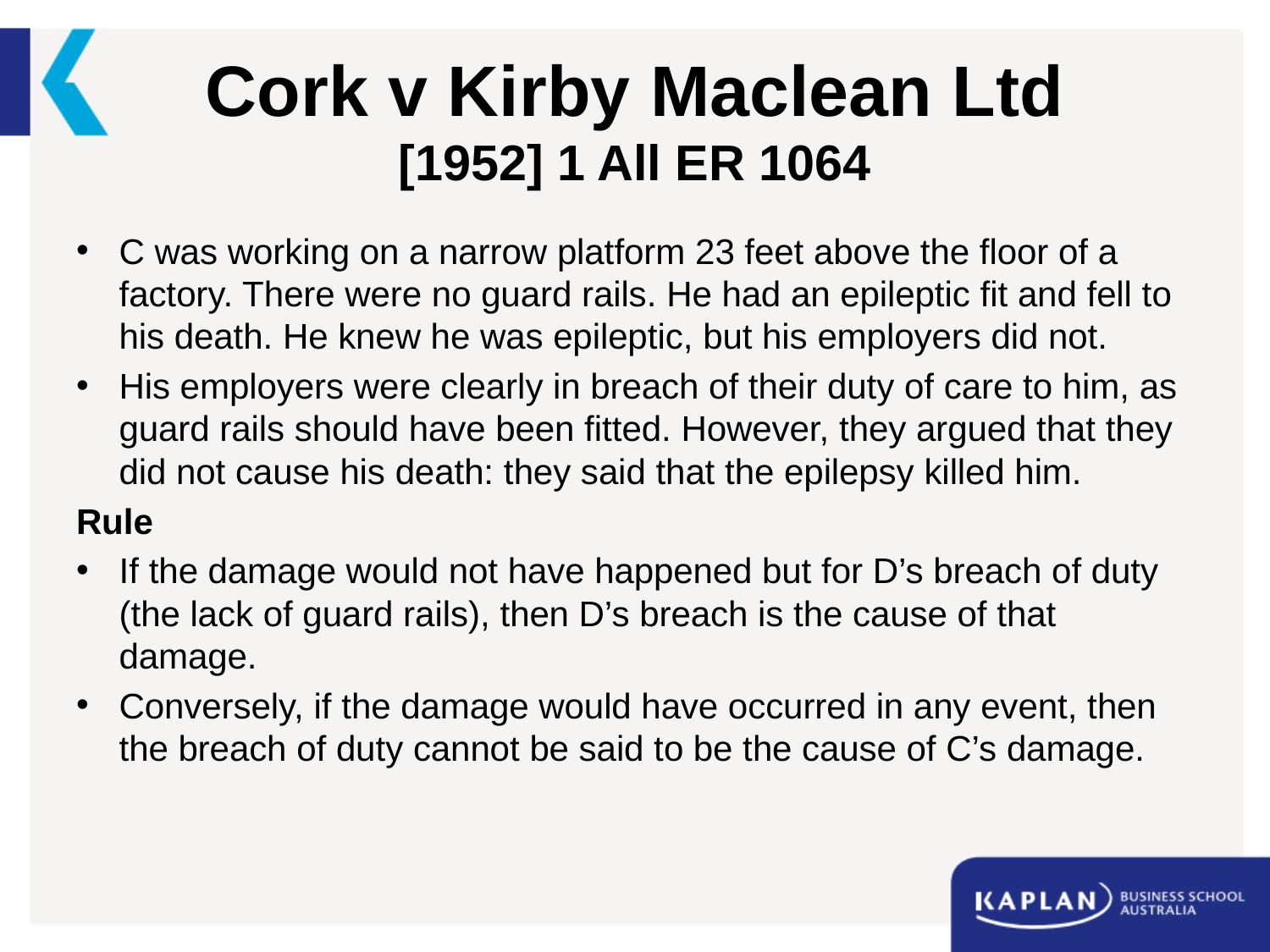

# Cork v Kirby Maclean Ltd [1952] 1 All ER 1064
C was working on a narrow platform 23 feet above the floor of a factory. There were no guard rails. He had an epileptic fit and fell to his death. He knew he was epileptic, but his employers did not.
His employers were clearly in breach of their duty of care to him, as guard rails should have been fitted. However, they argued that they did not cause his death: they said that the epilepsy killed him.
Rule
If the damage would not have happened but for D’s breach of duty (the lack of guard rails), then D’s breach is the cause of that damage.
Conversely, if the damage would have occurred in any event, then the breach of duty cannot be said to be the cause of C’s damage.